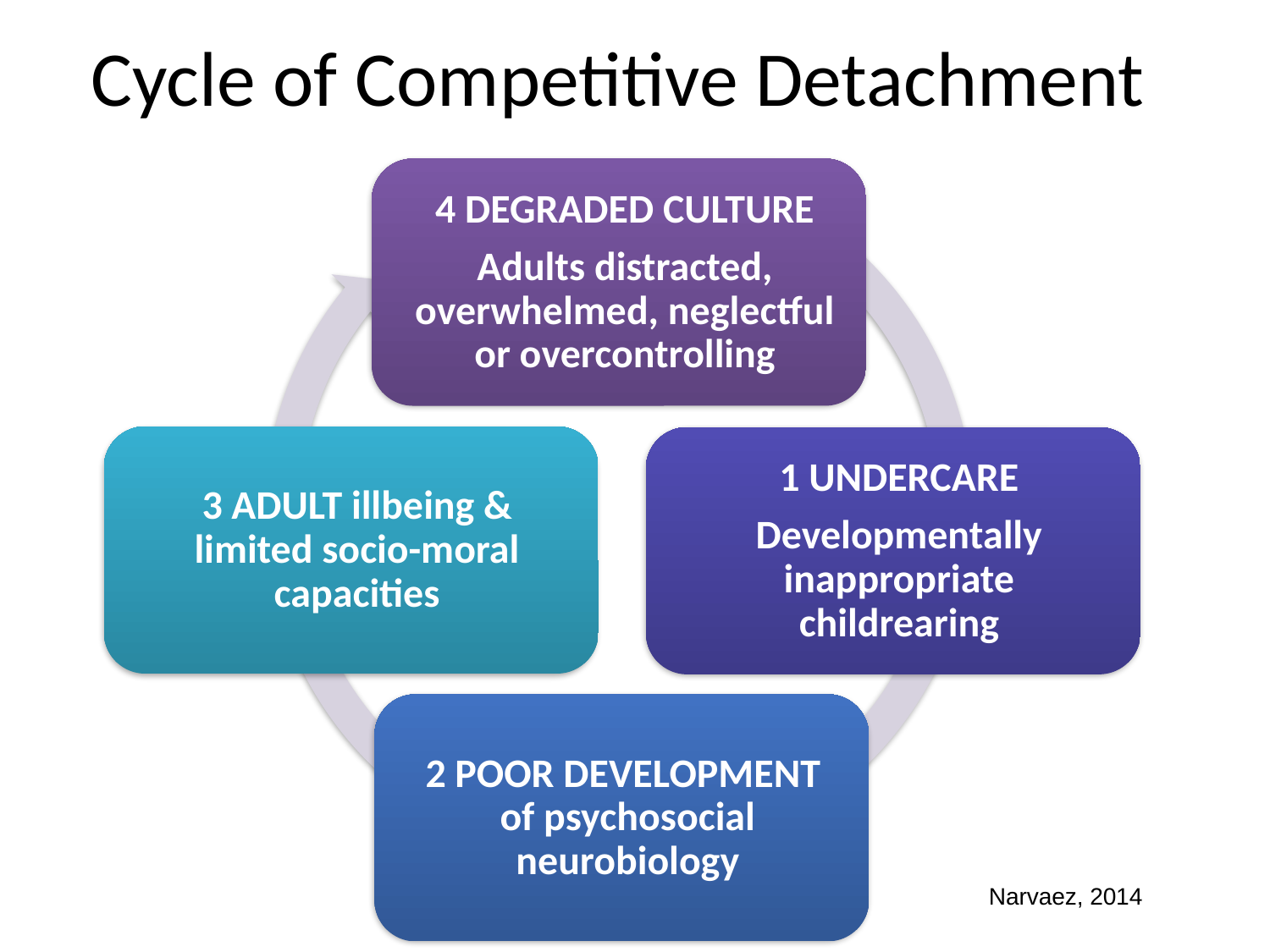

# Cycle of Competitive Detachment
4 DEGRADED CULTURE
Adults distracted, overwhelmed, neglectful or overcontrolling
1 UNDERCARE
Developmentally inappropriate childrearing
2 POOR DEVELOPMENT  of psychosocial neurobiology
3 ADULT illbeing & limited socio-moral capacities
Narvaez, 2014